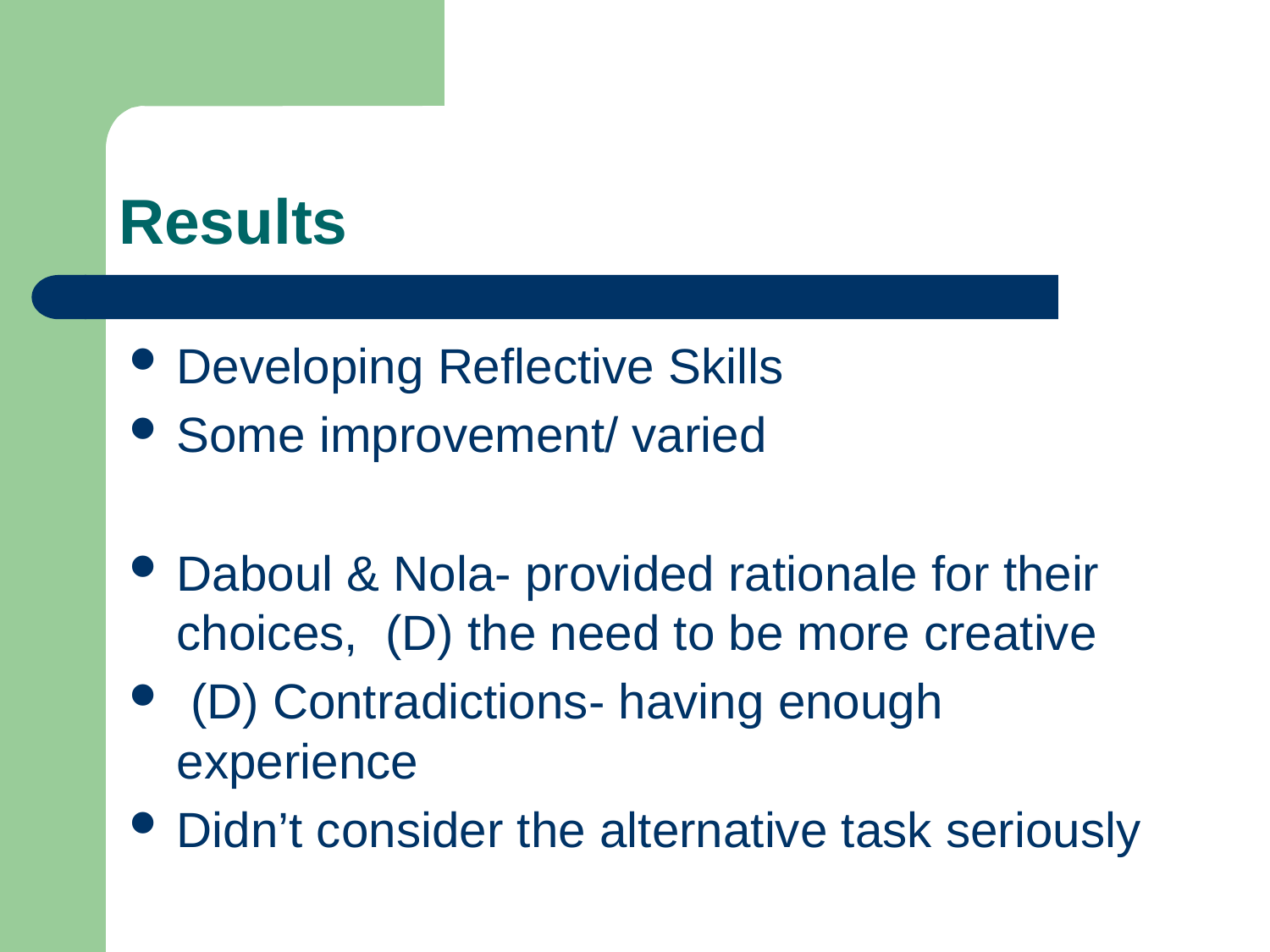

# Results
Developing Reflective Skills
Some improvement/ varied

Daboul & Nola- provided rationale for their choices,  (D) the need to be more creative
 (D) Contradictions- having enough experience
Didn’t consider the alternative task seriously